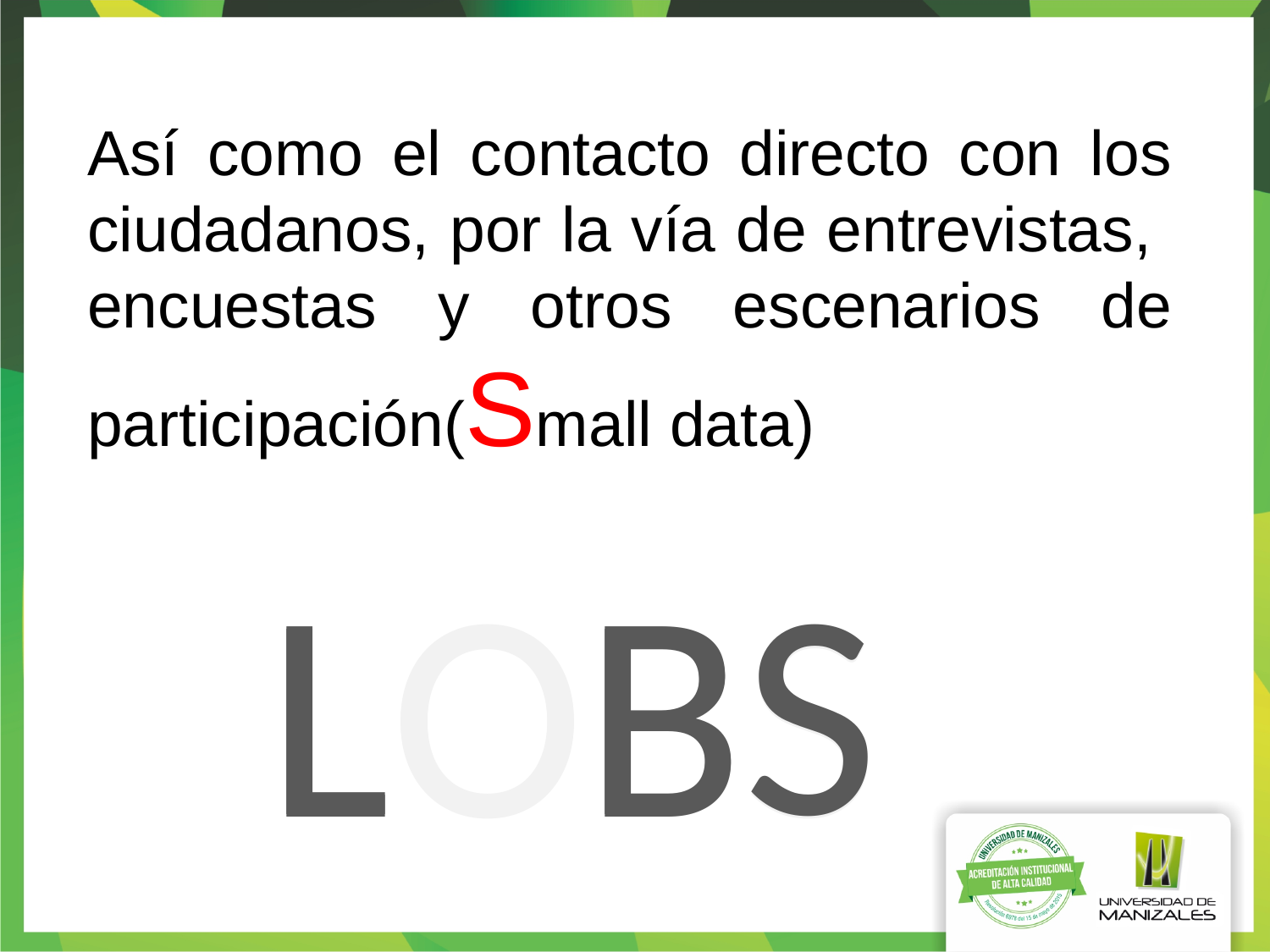

Así como el contacto directo con los ciudadanos, por la vía de entrevistas,  encuestas y otros escenarios de participación(Small data)
LOBS
LOBS